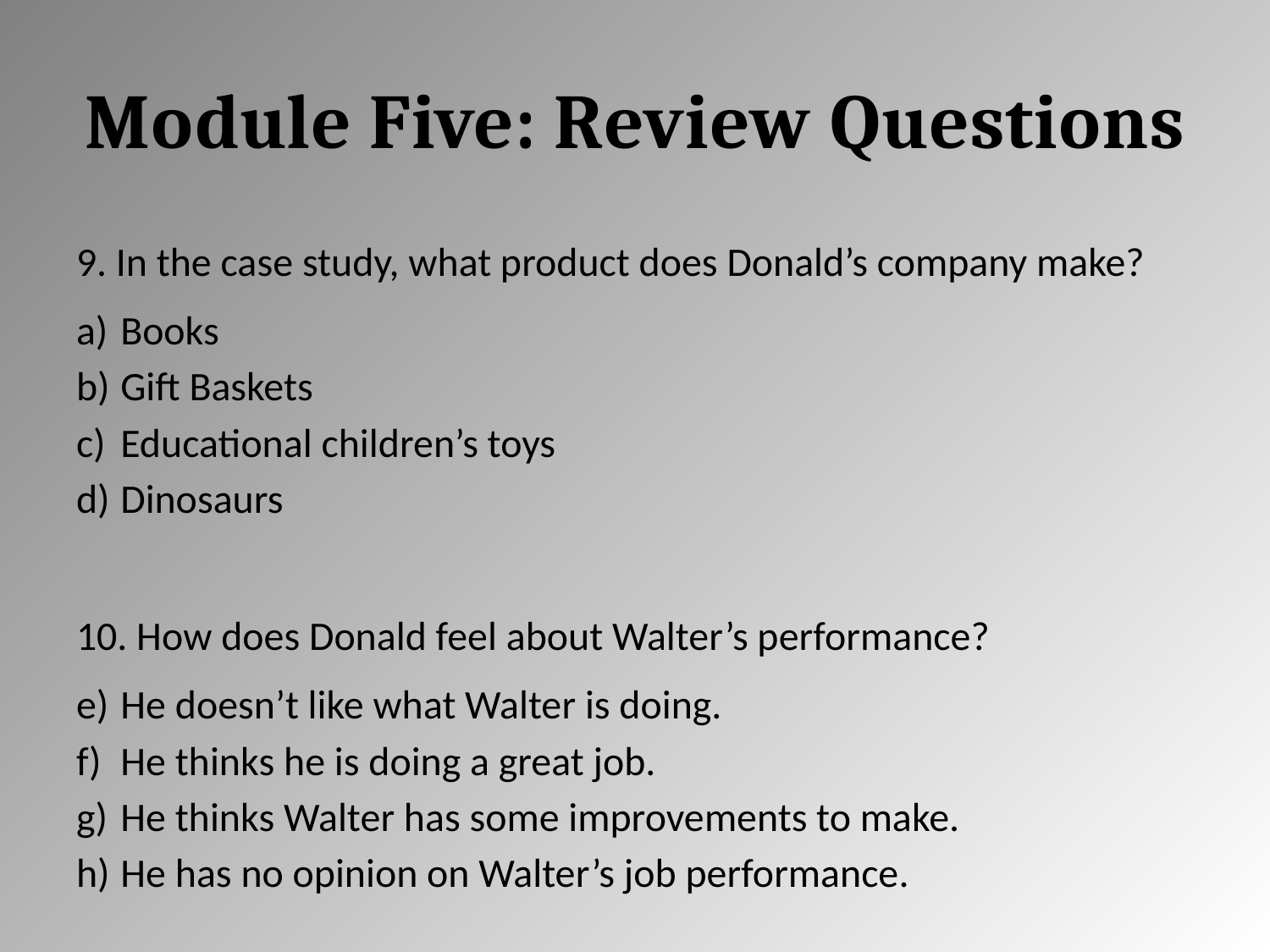

# Module Five: Review Questions
9. In the case study, what product does Donald’s company make?
Books
Gift Baskets
Educational children’s toys
Dinosaurs

10. How does Donald feel about Walter’s performance?
He doesn’t like what Walter is doing.
He thinks he is doing a great job.
He thinks Walter has some improvements to make.
He has no opinion on Walter’s job performance.